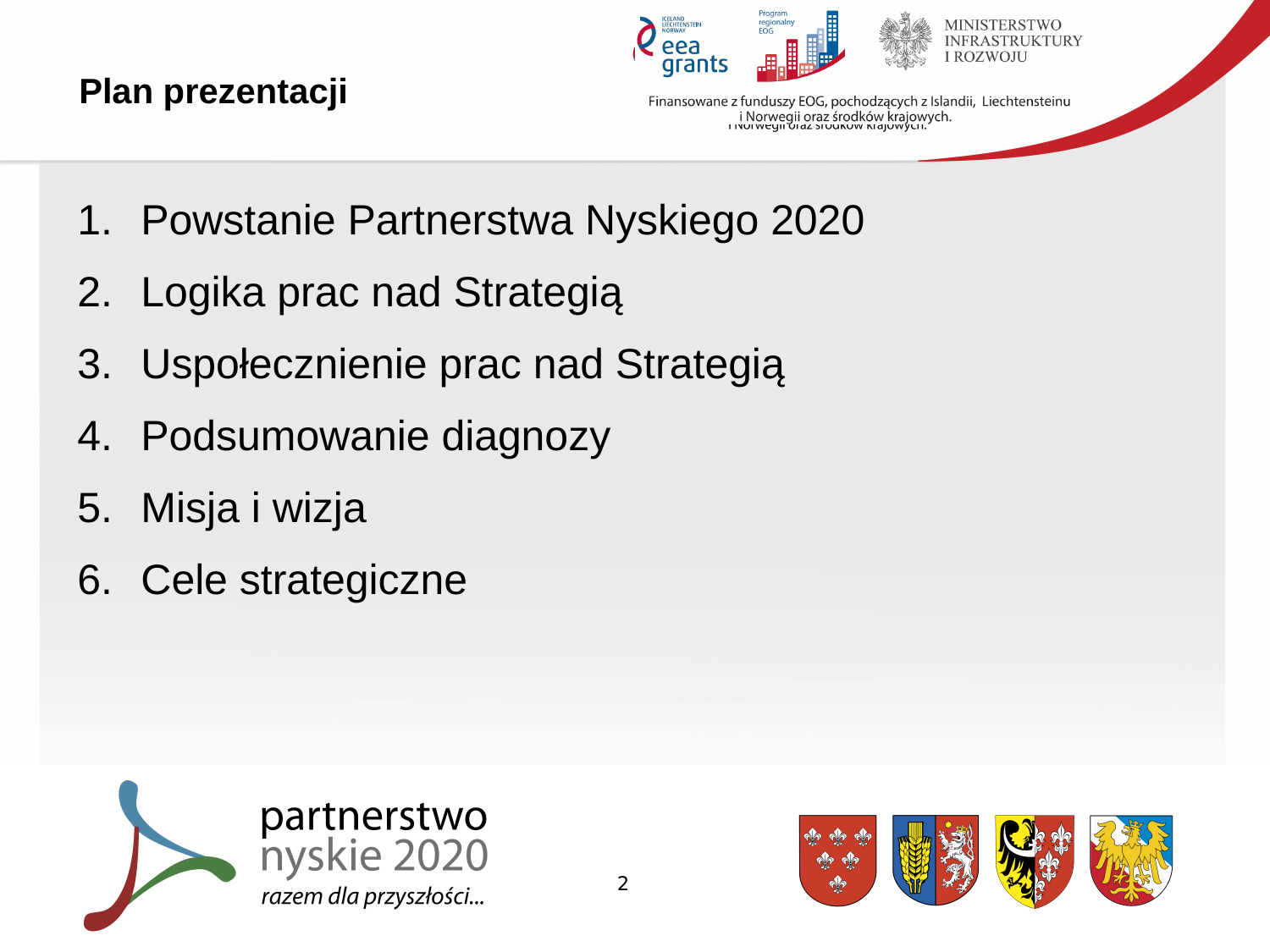

# Plan prezentacji
Powstanie Partnerstwa Nyskiego 2020
Logika prac nad Strategią
Uspołecznienie prac nad Strategią
Podsumowanie diagnozy
Misja i wizja
Cele strategiczne

2